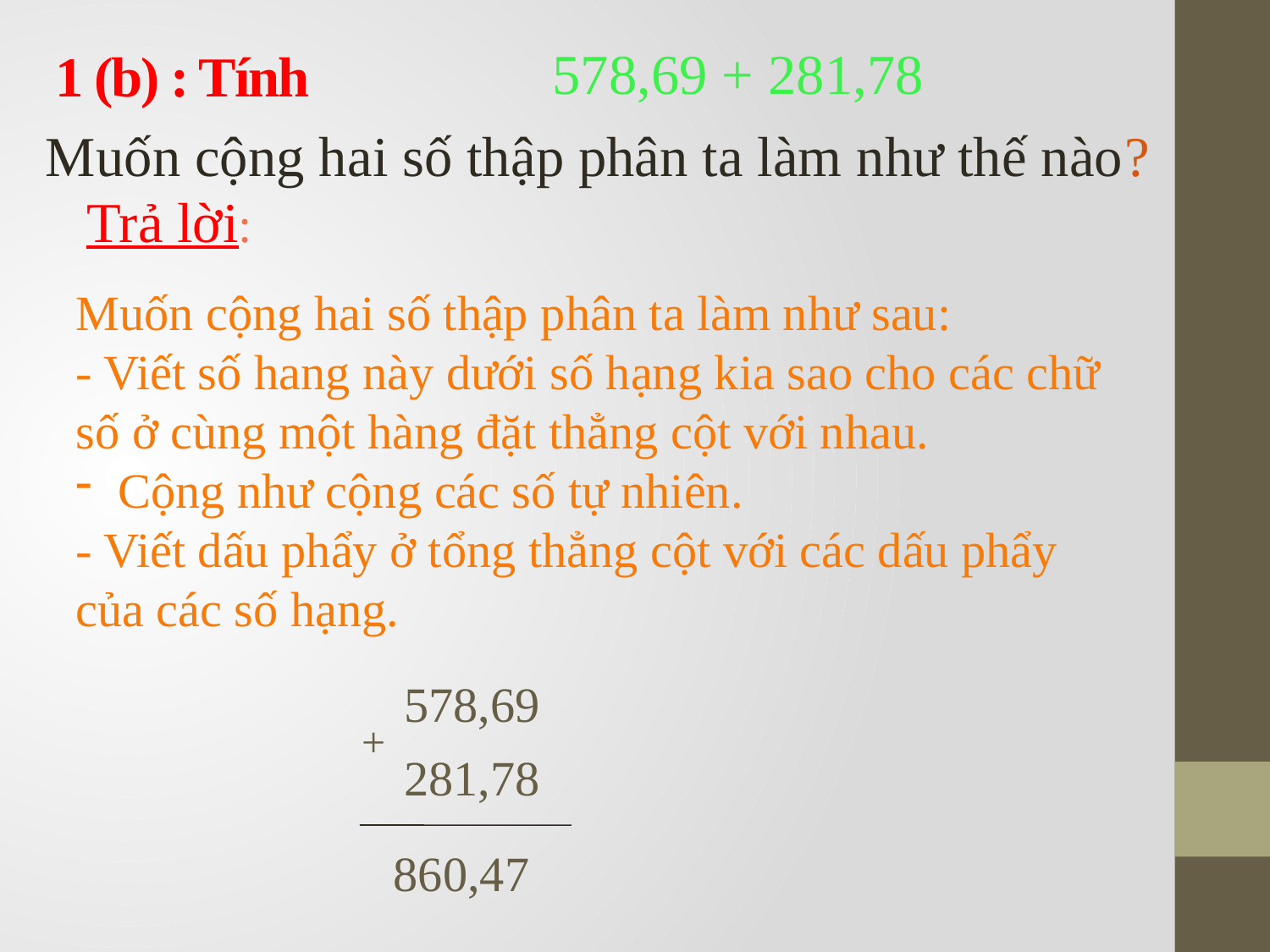

# 1 (b) : Tính
578,69 + 281,78
Muốn cộng hai số thập phân ta làm như thế nào?
Trả lời:
Muốn cộng hai số thập phân ta làm như sau:
- Viết số hang này dưới số hạng kia sao cho các chữ số ở cùng một hàng đặt thẳng cột với nhau.
 Cộng như cộng các số tự nhiên.
- Viết dấu phẩy ở tổng thẳng cột với các dấu phẩy của các số hạng.
578,69
+
281,78

860,47